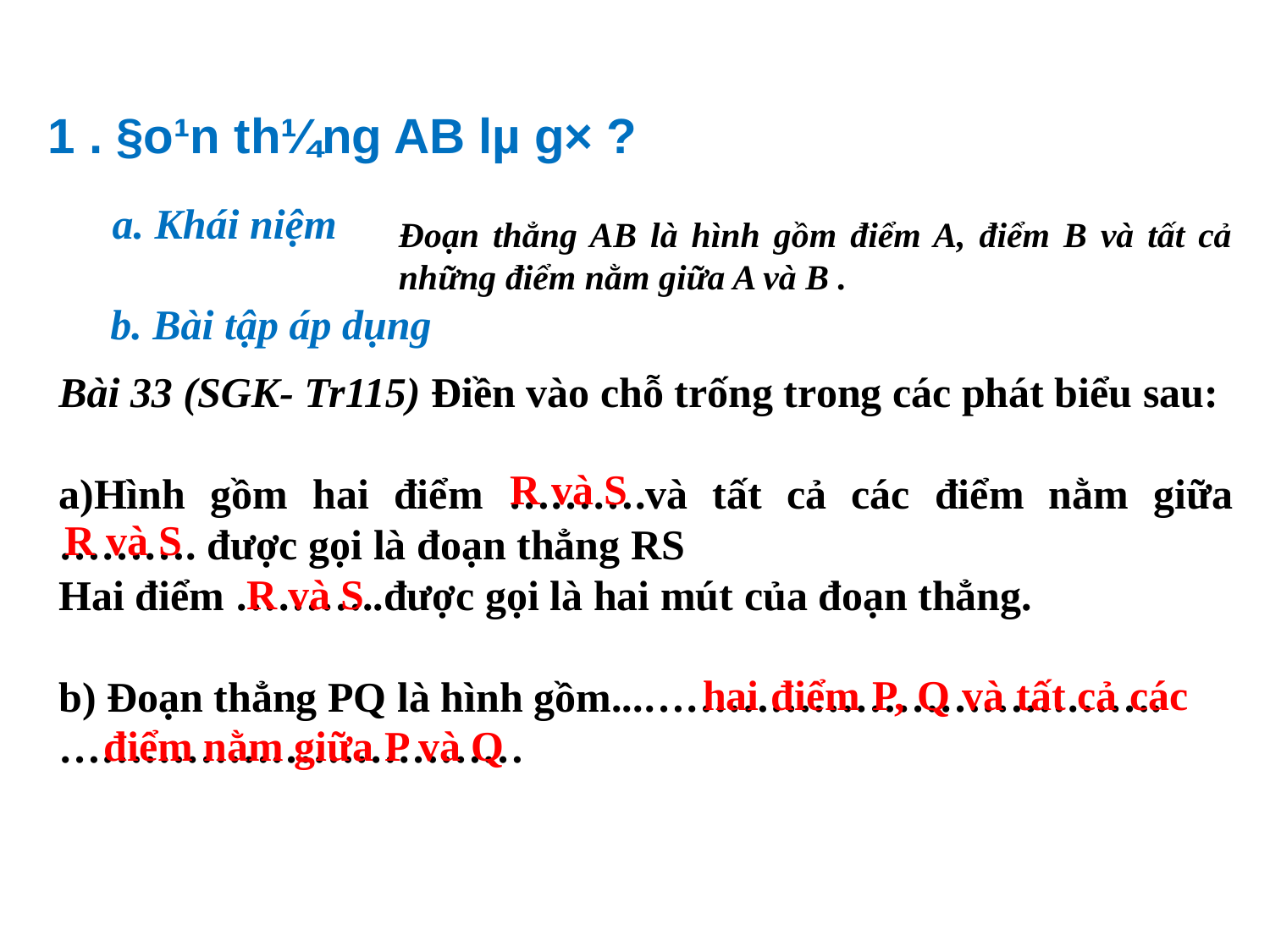

1 . §o¹n th¼ng AB lµ g× ?
a. Khái niệm
Đoạn thẳng AB là hình gồm điểm A, điểm B và tất cả những điểm nằm giữa A và B .
b. Bài tập áp dụng
Bài 33 (SGK- Tr115) Điền vào chỗ trống trong các phát biểu sau:

a)Hình gồm hai điểm ……….và tất cả các điểm nằm giữa ………. được gọi là đoạn thẳng RS
Hai điểm ………..được gọi là hai mút của đoạn thẳng.

b) Đoạn thẳng PQ là hình gồm...………………………………. ……………………………
R và S
R và S
R và S
                                                  hai điểm P, Q và tất cả các điểm nằm giữa P và Q